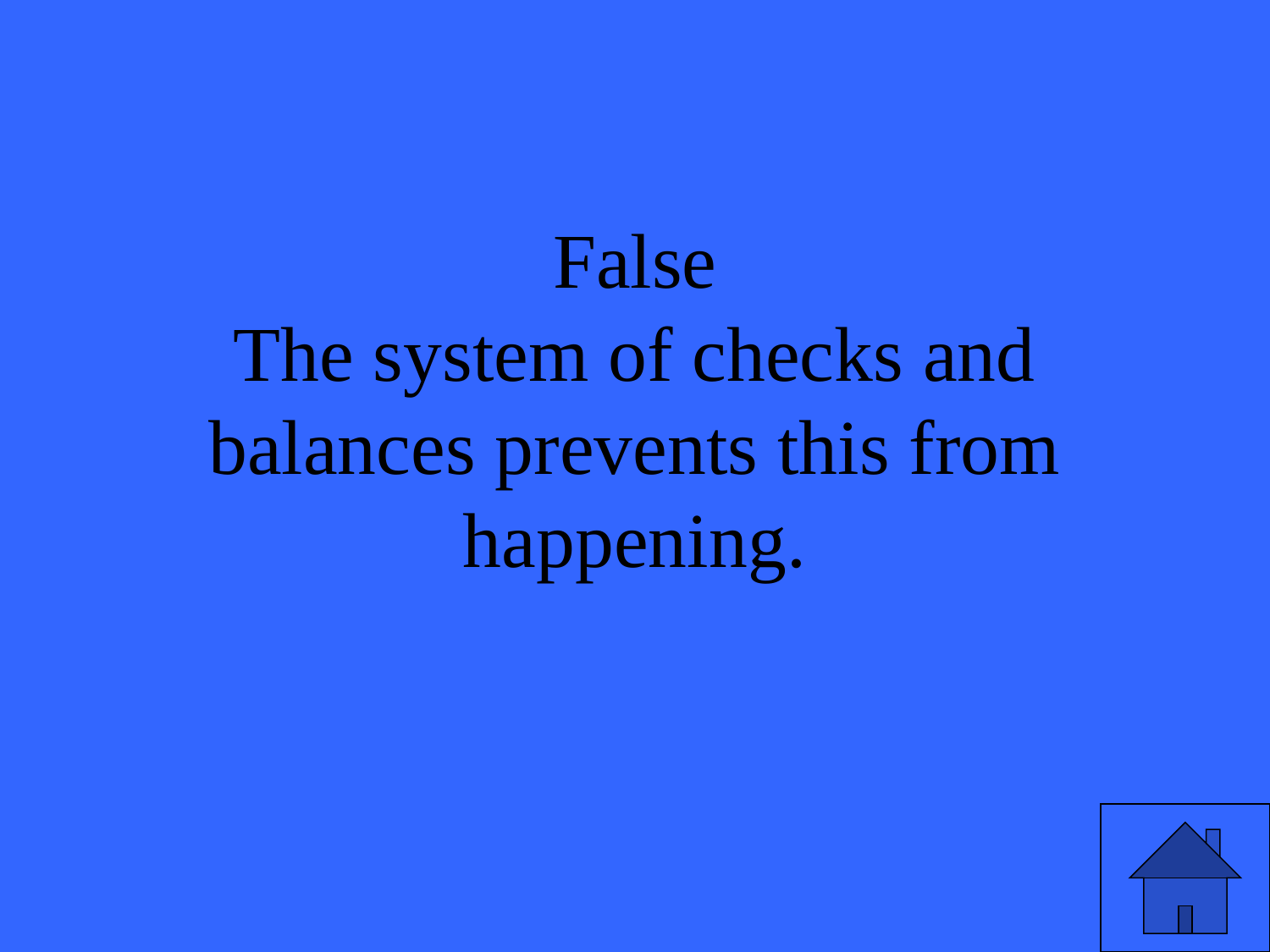

# False The system of checks and balances prevents this from happening.